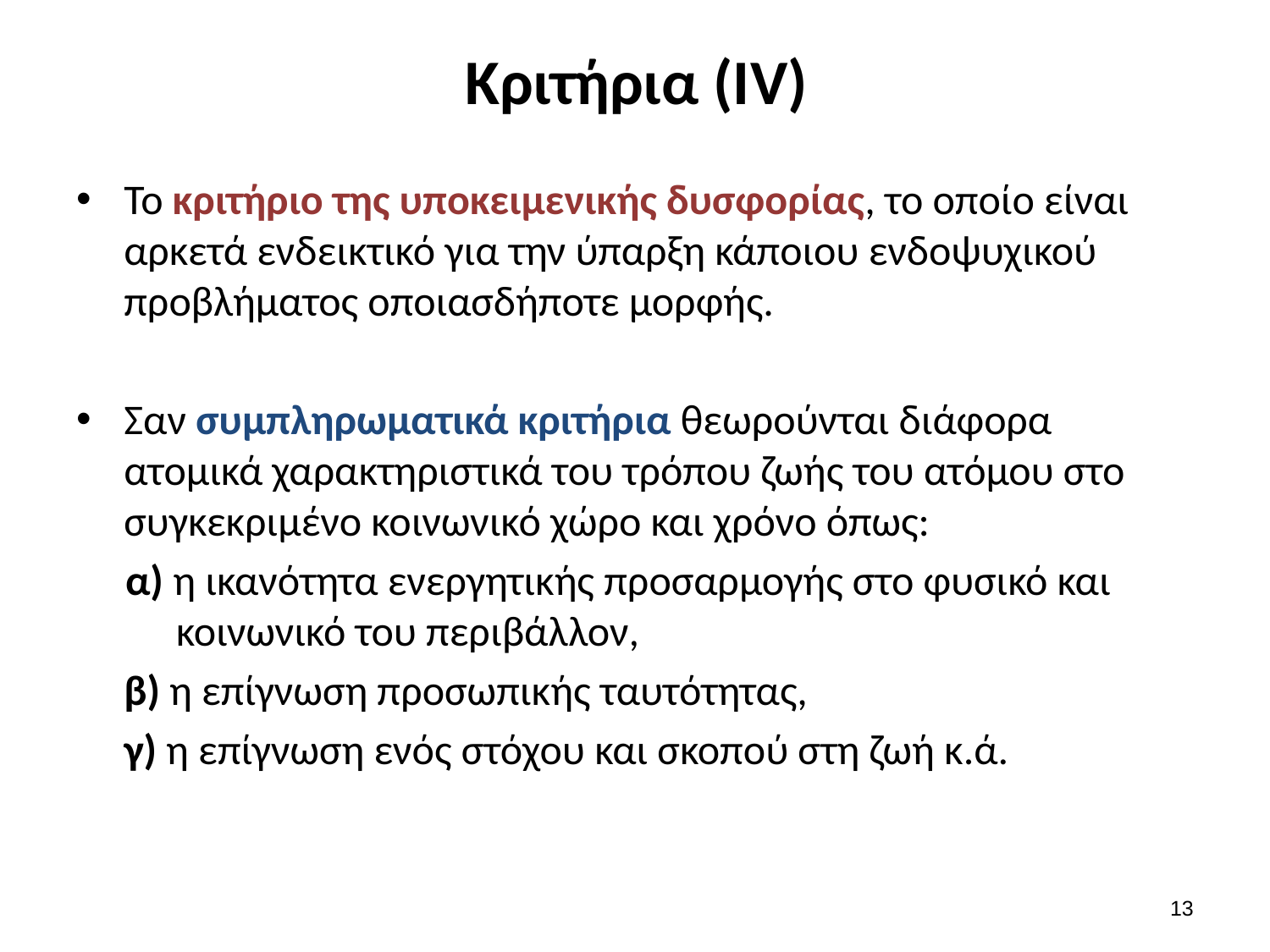

# Κριτήρια (ΙV)
Το κριτήριο της υποκειμενικής δυσφορίας, το οποίο είναι αρκετά ενδεικτικό για την ύπαρξη κάποιου ενδοψυχικού προβλήματος οποιασδήποτε μορφής.

Σαν συμπληρωματικά κριτήρια θεωρούνται διάφορα ατομικά χαρακτηριστικά του τρόπου ζωής του ατόμου στο συγκεκριμένο κοινωνικό χώρο και χρόνο όπως:
α) η ικανότητα ενεργητικής προσαρμογής στο φυσικό και κοινωνικό του περιβάλλον,
	β) η επίγνωση προσωπικής ταυτότητας,
	γ) η επίγνωση ενός στόχου και σκοπού στη ζωή κ.ά.

13